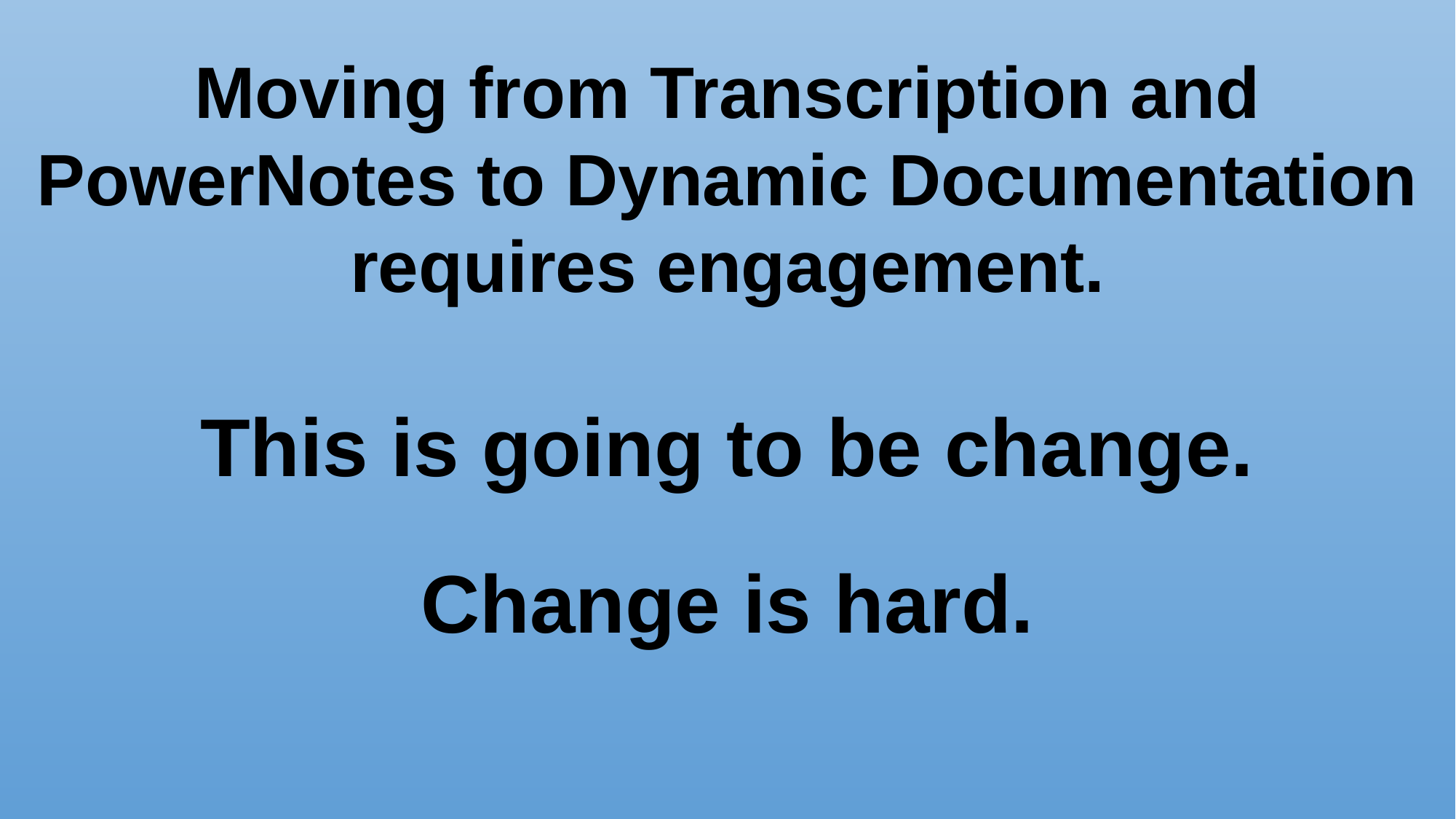

Moving from Transcription and PowerNotes to Dynamic Documentation requires engagement.

This is going to be change.

Change is hard.